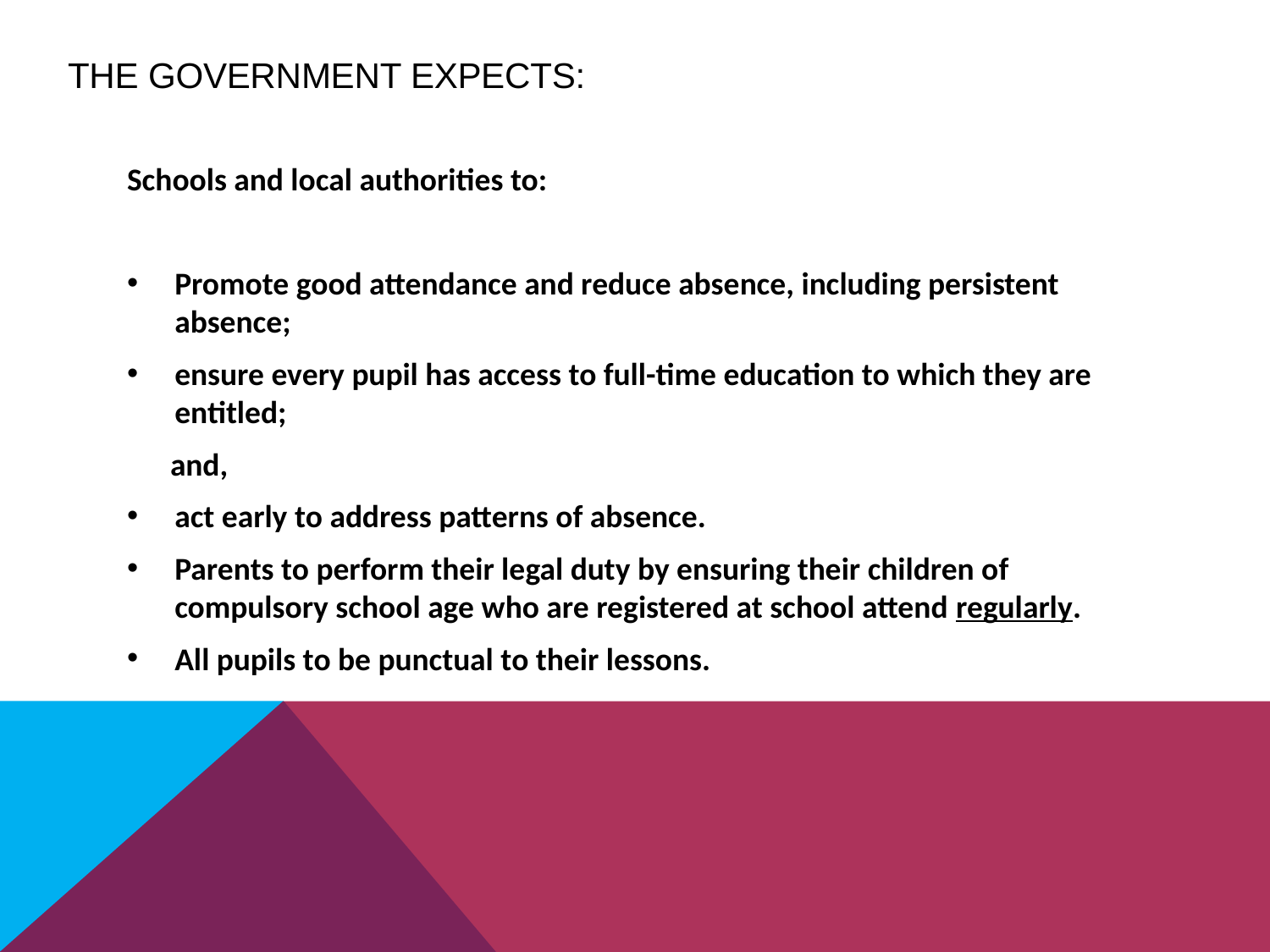

# The government expects:
Schools and local authorities to:

Promote good attendance and reduce absence, including persistent absence;
ensure every pupil has access to full-time education to which they are entitled;
      and,
act early to address patterns of absence.
Parents to perform their legal duty by ensuring their children of compulsory school age who are registered at school attend regularly.
All pupils to be punctual to their lessons.